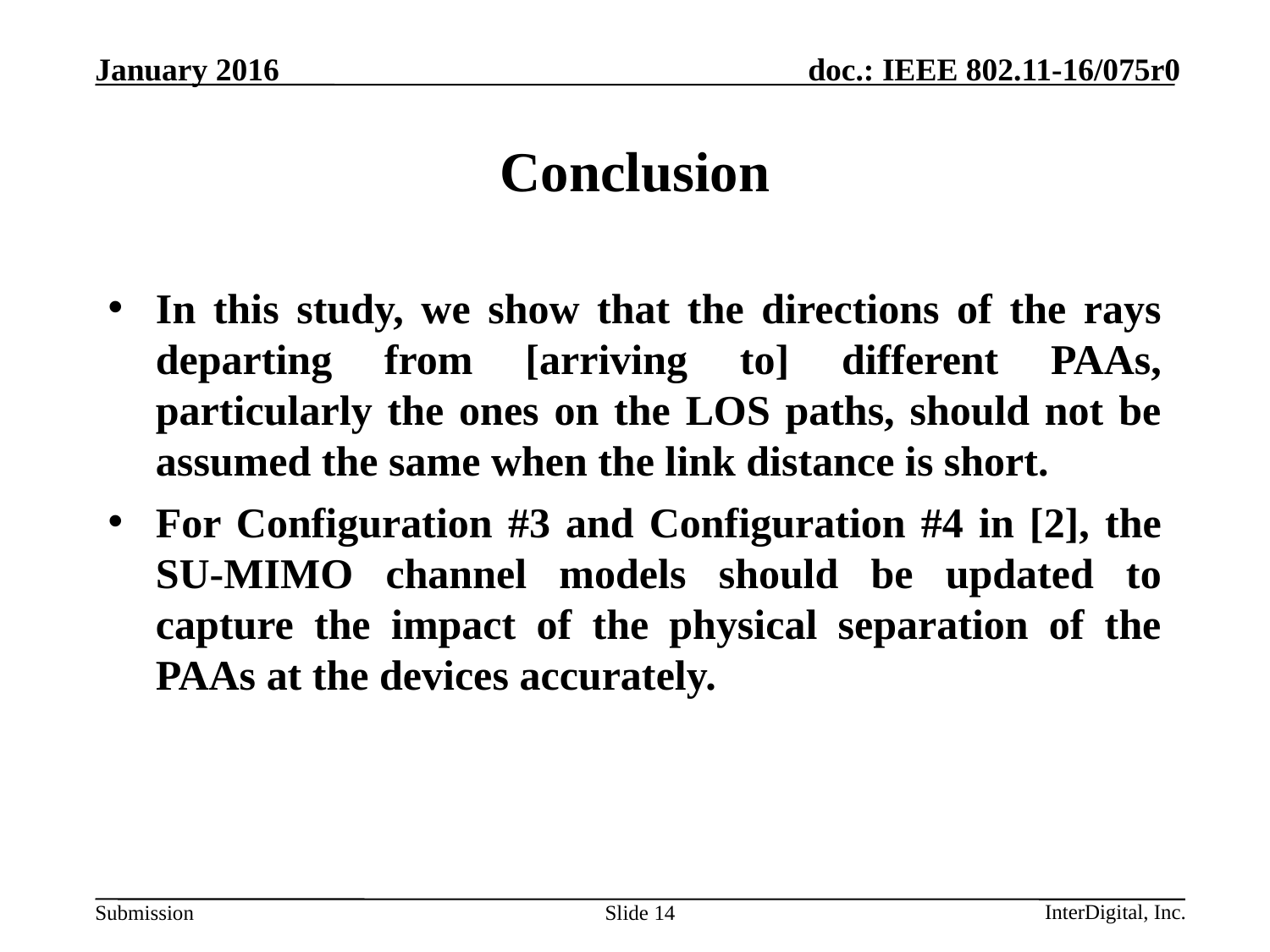

# Conclusion
In this study, we show that the directions of the rays departing from [arriving to] different PAAs, particularly the ones on the LOS paths, should not be assumed the same when the link distance is short.
For Configuration #3 and Configuration #4 in [2], the SU-MIMO channel models should be updated to capture the impact of the physical separation of the PAAs at the devices accurately.

Slide 14